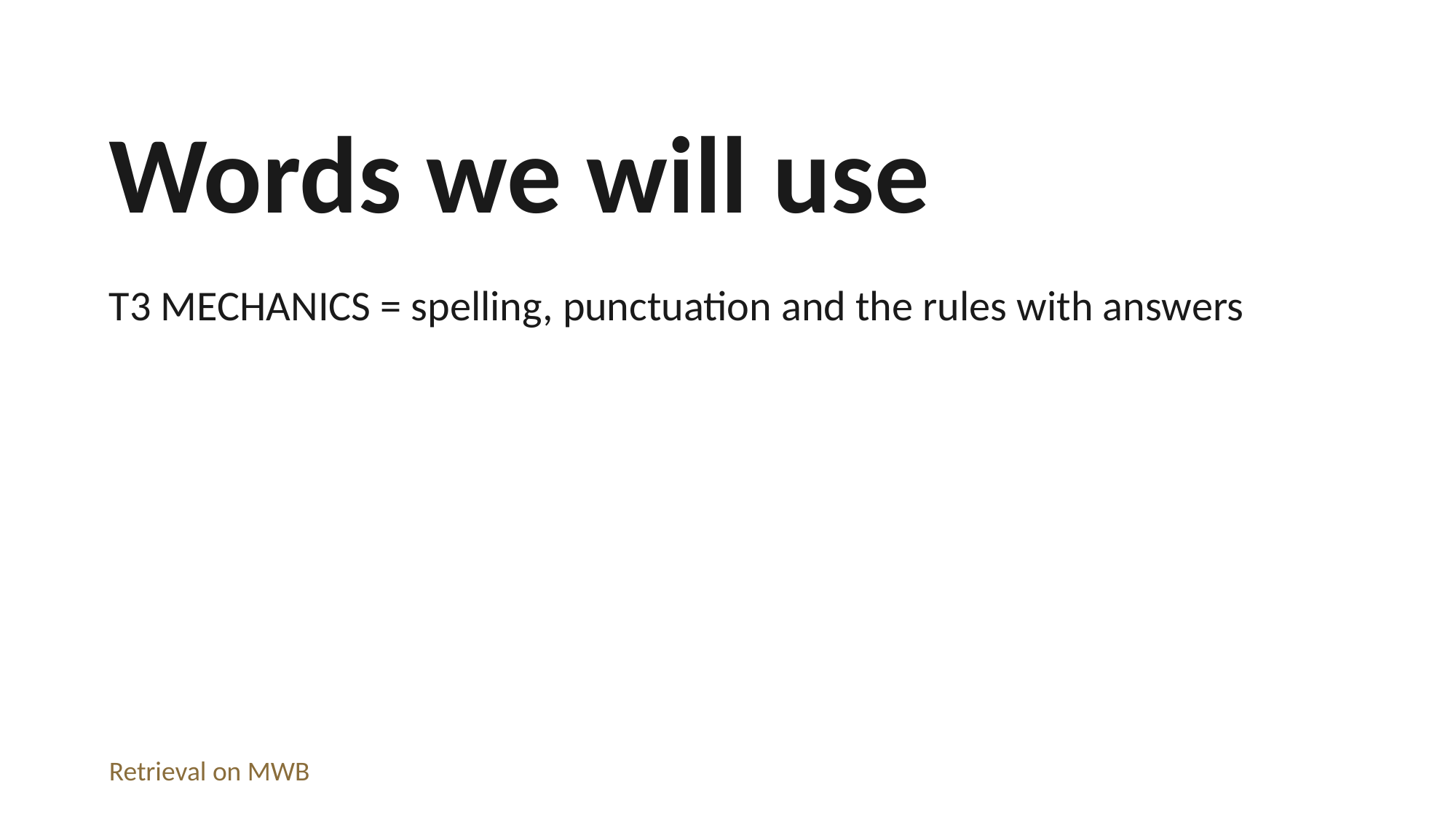

Words we will use
T3 MECHANICS = spelling, punctuation and the rules with answers
Retrieval on MWB